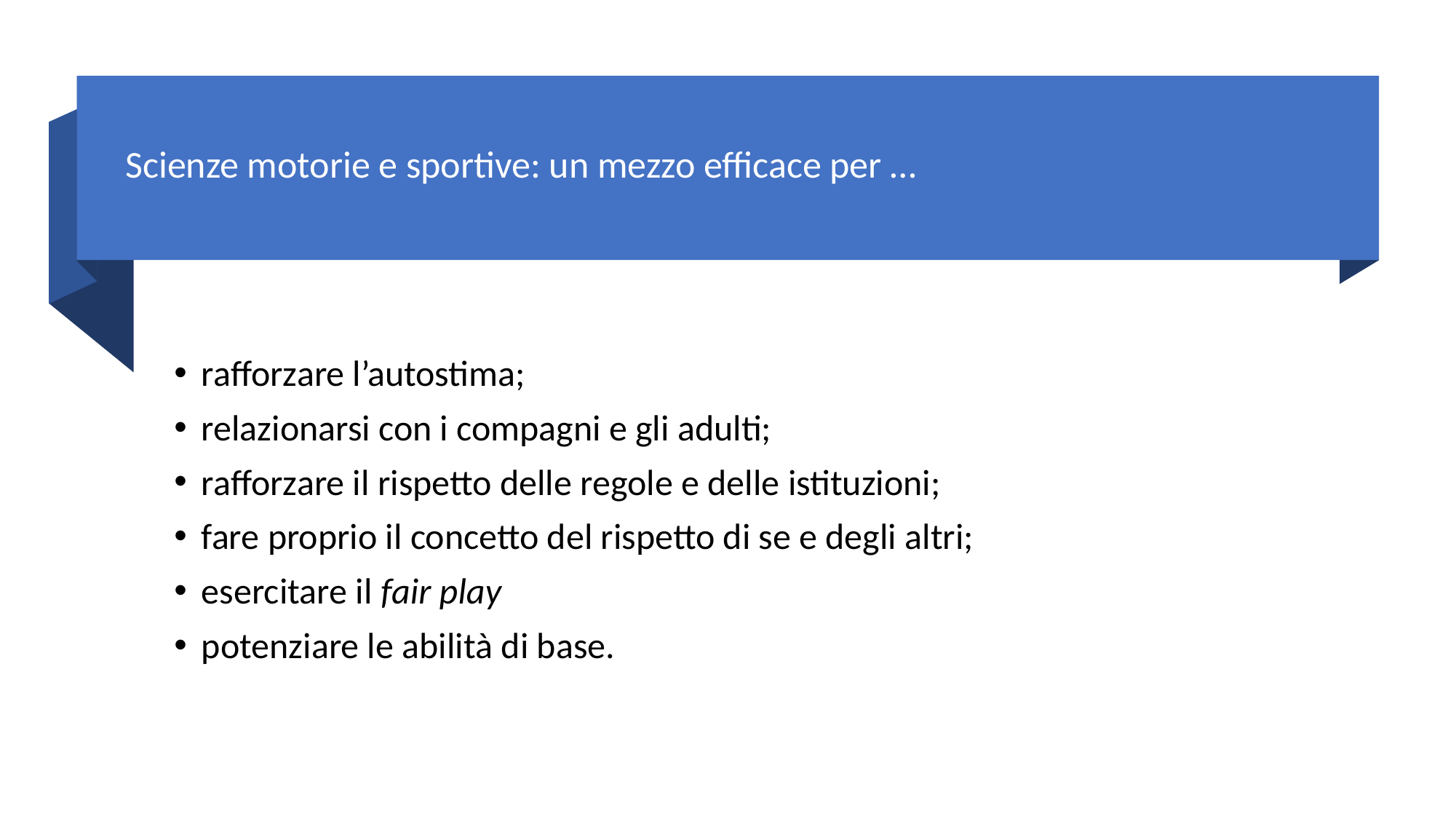

# Scienze motorie e sportive: un mezzo efficace per …

rafforzare l’autostima;
relazionarsi con i compagni e gli adulti;
rafforzare il rispetto delle regole e delle istituzioni;
fare proprio il concetto del rispetto di se e degli altri;
esercitare il fair play
potenziare le abilità di base.